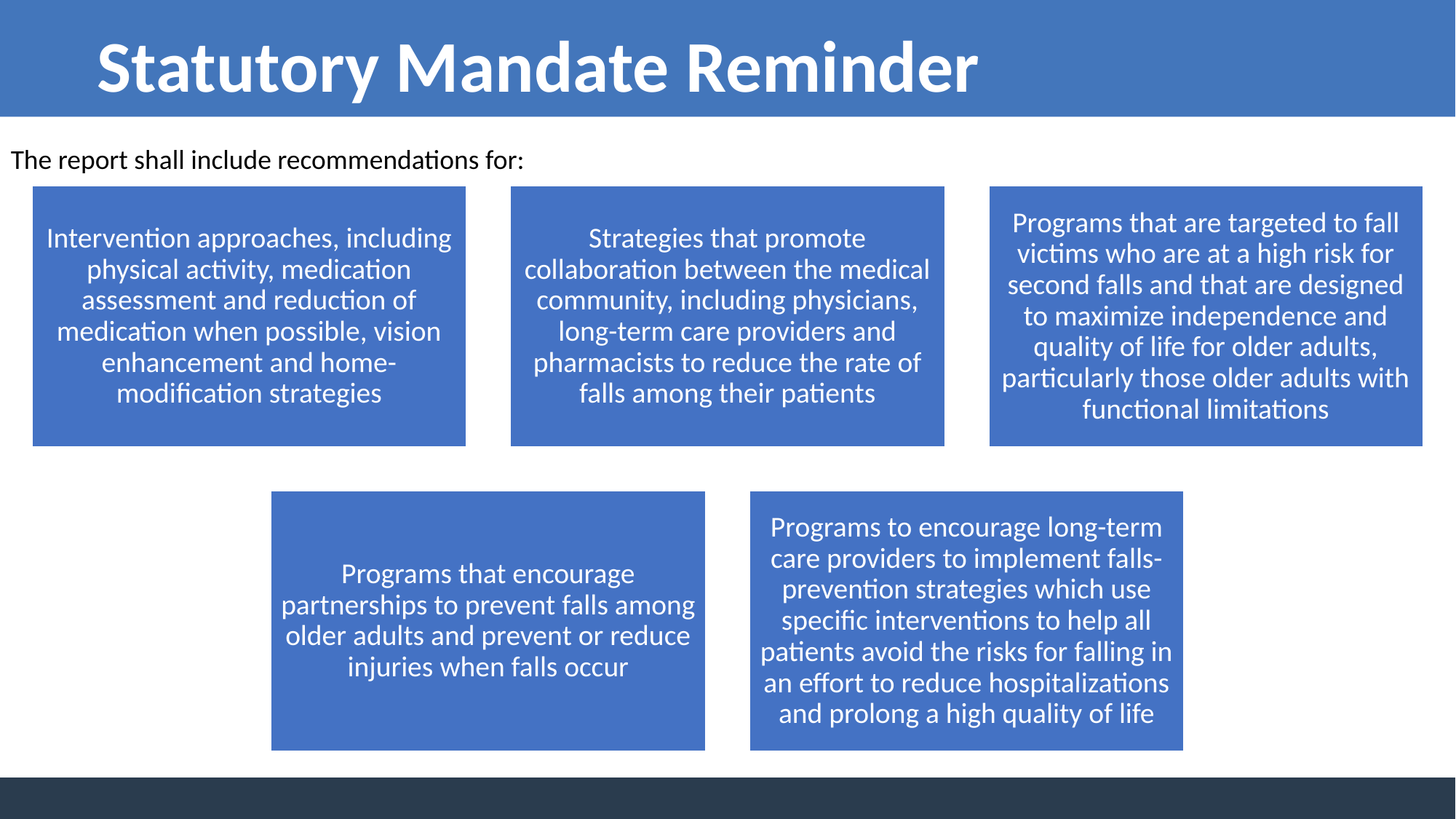

Statutory Mandate Reminder
The report shall include recommendations for:
Intervention approaches, including physical activity, medication assessment and reduction of medication when possible, vision enhancement and home-modification strategies
Strategies that promote collaboration between the medical community, including physicians, long-term care providers and pharmacists to reduce the rate of falls among their patients
Programs that are targeted to fall victims who are at a high risk for second falls and that are designed to maximize independence and quality of life for older adults, particularly those older adults with functional limitations
Programs that encourage partnerships to prevent falls among older adults and prevent or reduce injuries when falls occur
Programs to encourage long-term care providers to implement falls- prevention strategies which use specific interventions to help all patients avoid the risks for falling in an effort to reduce hospitalizations and prolong a high quality of life